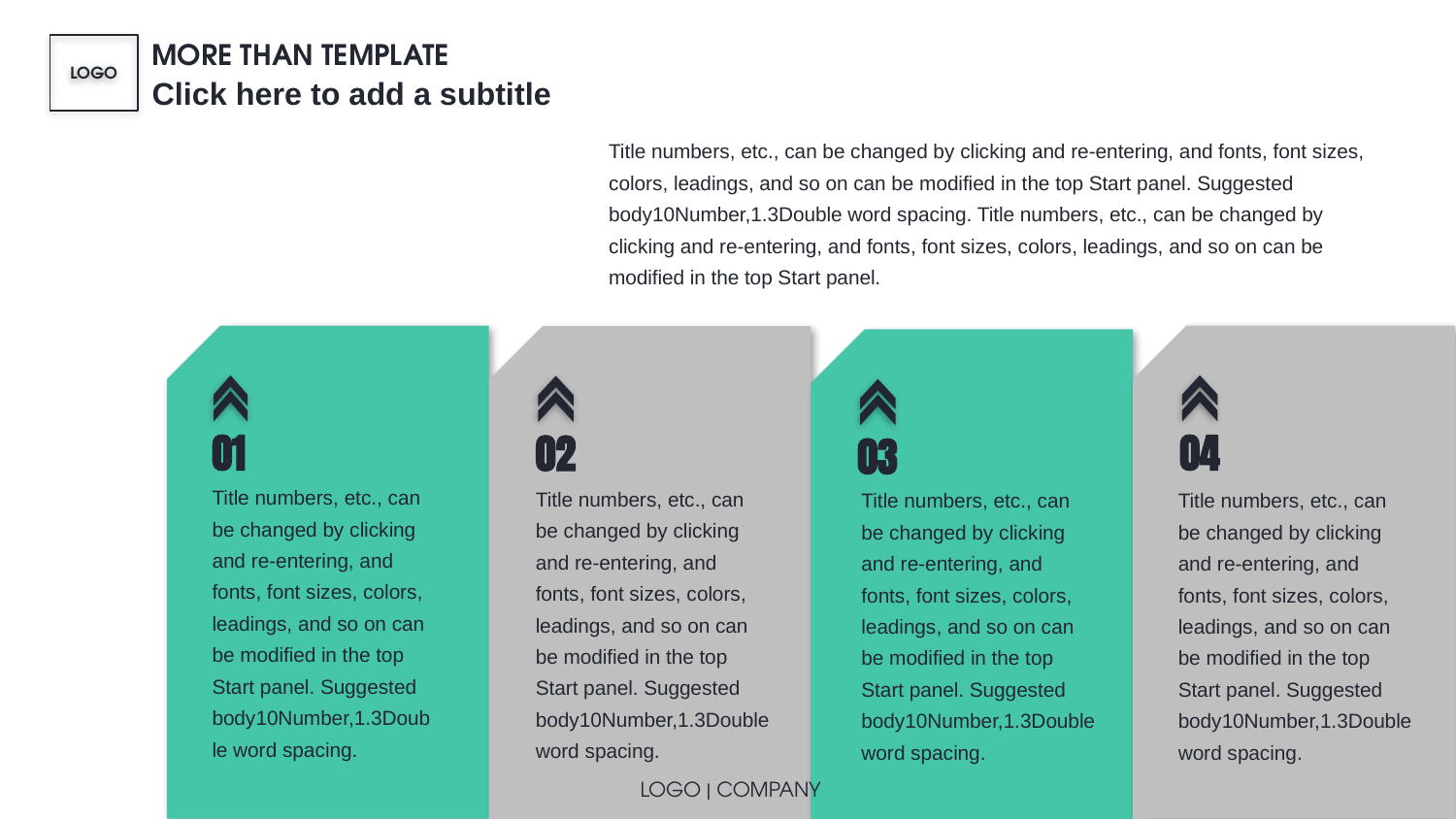

MORE THAN TEMPLATE
Click here to add a subtitle
LOGO
Title numbers, etc., can be changed by clicking and re-entering, and fonts, font sizes, colors, leadings, and so on can be modified in the top Start panel. Suggested body10Number,1.3Double word spacing. Title numbers, etc., can be changed by clicking and re-entering, and fonts, font sizes, colors, leadings, and so on can be modified in the top Start panel.

01
04
02
03
Title numbers, etc., can be changed by clicking and re-entering, and fonts, font sizes, colors, leadings, and so on can be modified in the top Start panel. Suggested body10Number,1.3Double word spacing.
Title numbers, etc., can be changed by clicking and re-entering, and fonts, font sizes, colors, leadings, and so on can be modified in the top Start panel. Suggested body10Number,1.3Double word spacing.
Title numbers, etc., can be changed by clicking and re-entering, and fonts, font sizes, colors, leadings, and so on can be modified in the top Start panel. Suggested body10Number,1.3Double word spacing.
Title numbers, etc., can be changed by clicking and re-entering, and fonts, font sizes, colors, leadings, and so on can be modified in the top Start panel. Suggested body10Number,1.3Double word spacing.
LOGO | COMPANY